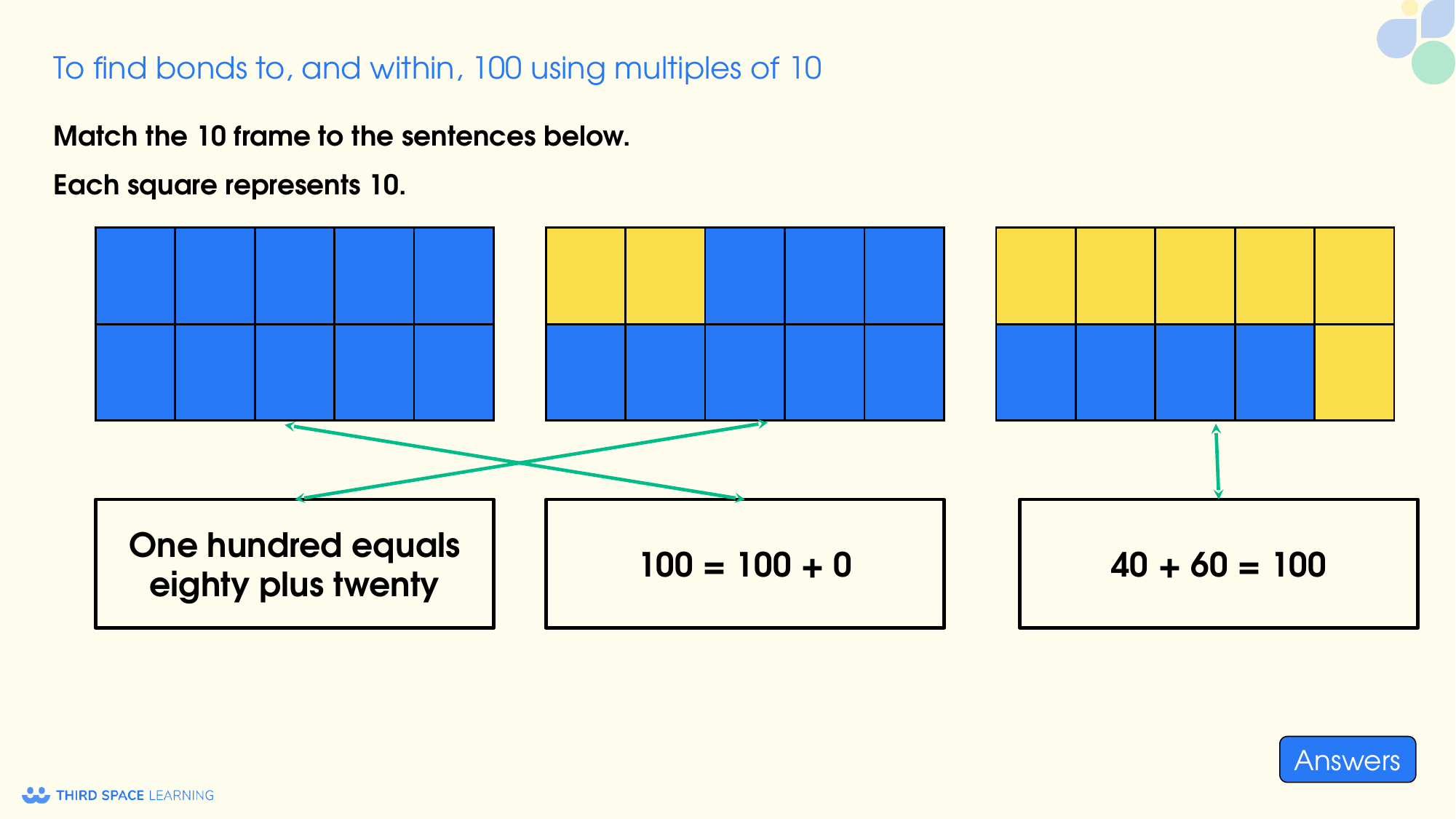

Match the 10 frame to the sentences below.
Each square represents 10.
|  |  |  |  |  |
| --- | --- | --- | --- | --- |
|  |  |  |  |  |
|  |  |  |  |  |
| --- | --- | --- | --- | --- |
|  |  |  |  |  |
|  |  |  |  |  |
| --- | --- | --- | --- | --- |
|  |  |  |  |  |

One hundred equals eighty plus twenty

100 = 100 + 0
40 + 60 = 100
Answers